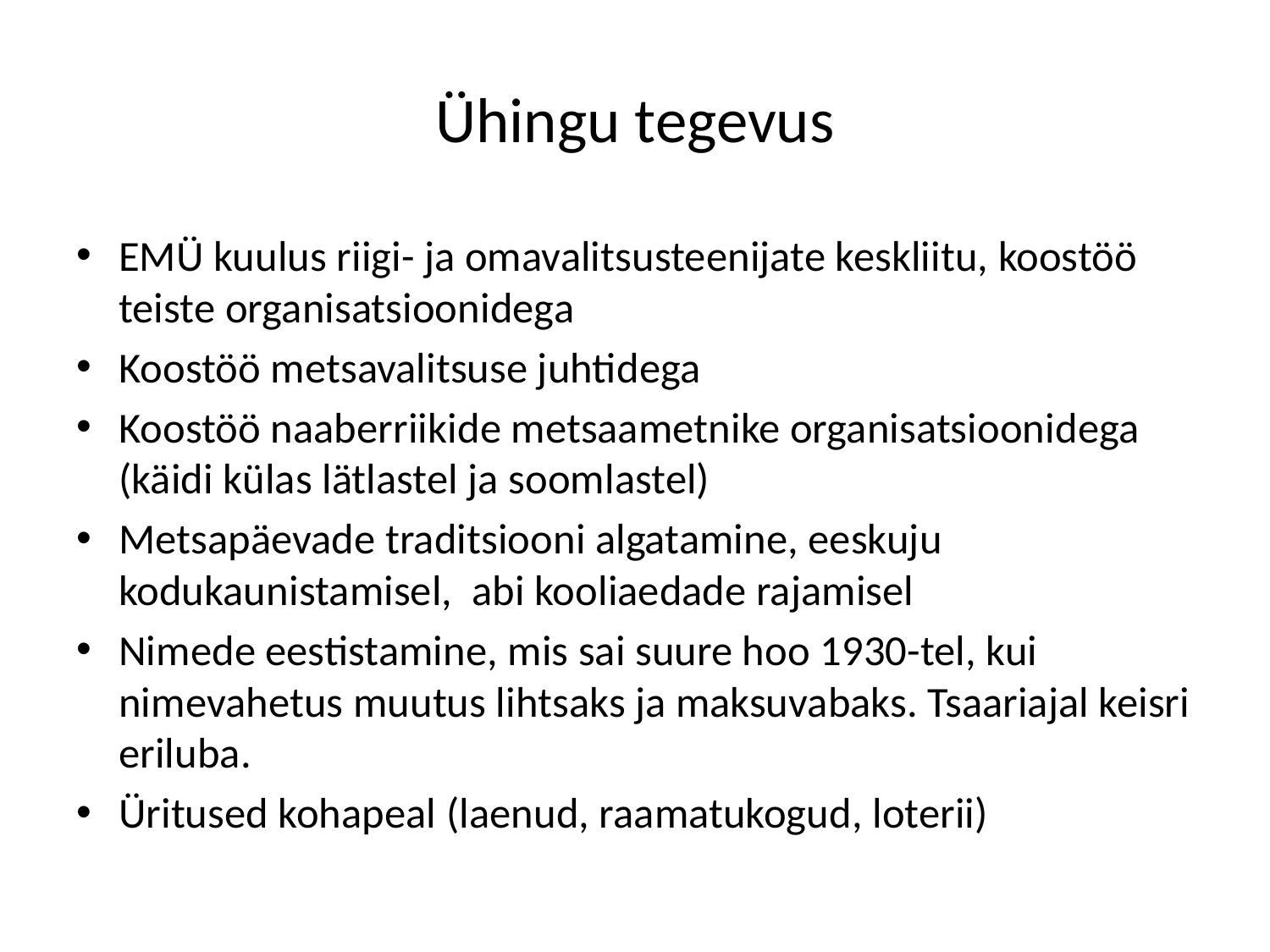

# Ühingu tegevus
EMÜ kuulus riigi- ja omavalitsusteenijate keskliitu, koostöö teiste organisatsioonidega
Koostöö metsavalitsuse juhtidega
Koostöö naaberriikide metsaametnike organisatsioonidega (käidi külas lätlastel ja soomlastel)
Metsapäevade traditsiooni algatamine, eeskuju kodukaunistamisel,  abi kooliaedade rajamisel
Nimede eestistamine, mis sai suure hoo 1930-tel, kui nimevahetus muutus lihtsaks ja maksuvabaks. Tsaariajal keisri eriluba.
Üritused kohapeal (laenud, raamatukogud, loterii)